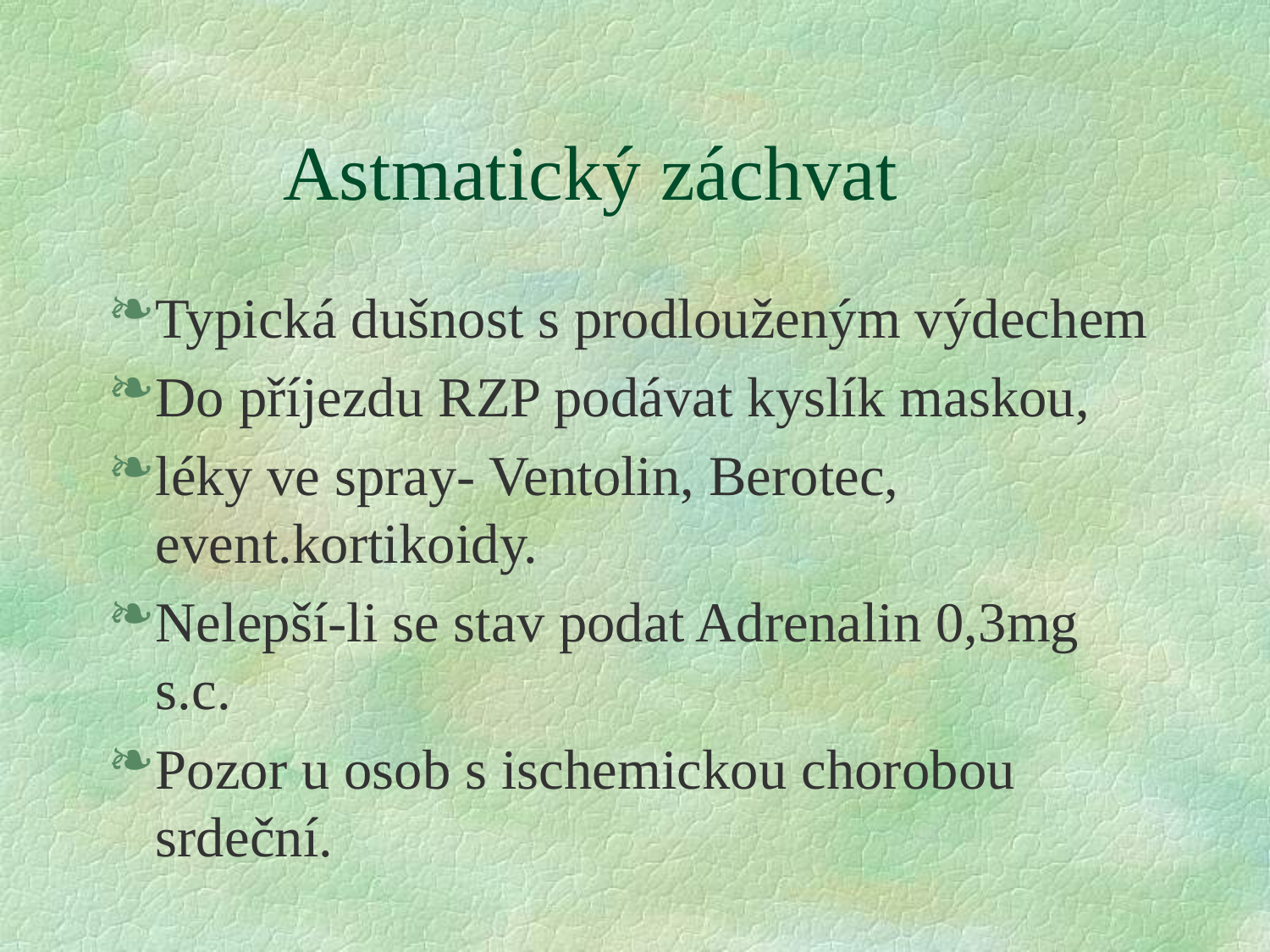

# Astmatický záchvat
Typická dušnost s prodlouženým výdechem
Do příjezdu RZP podávat kyslík maskou,
léky ve spray- Ventolin, Berotec, event.kortikoidy.
Nelepší-li se stav podat Adrenalin 0,3mg s.c.
Pozor u osob s ischemickou chorobou srdeční.